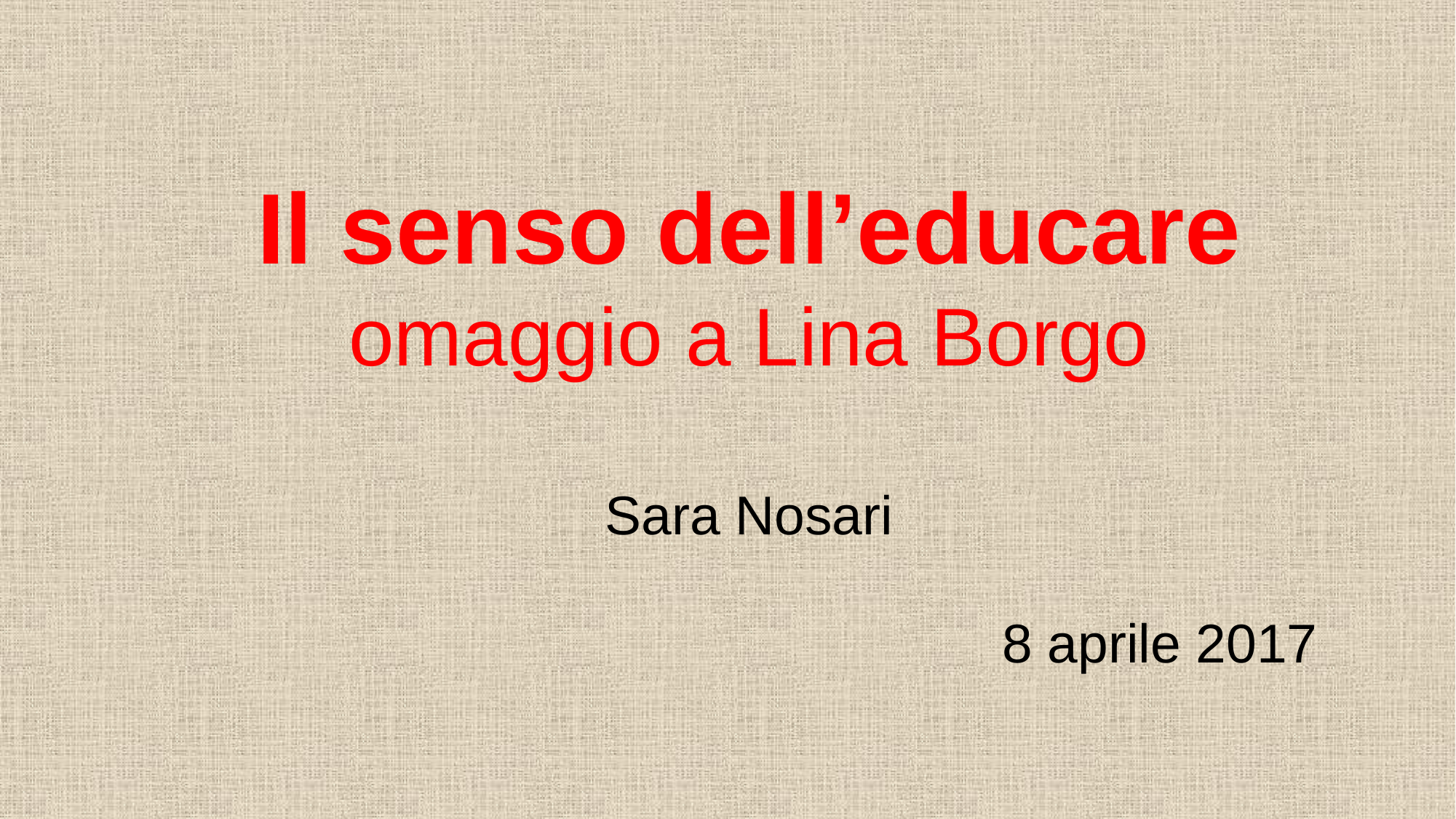

Il senso dell’educare
omaggio a Lina Borgo
Sara Nosari
8 aprile 2017